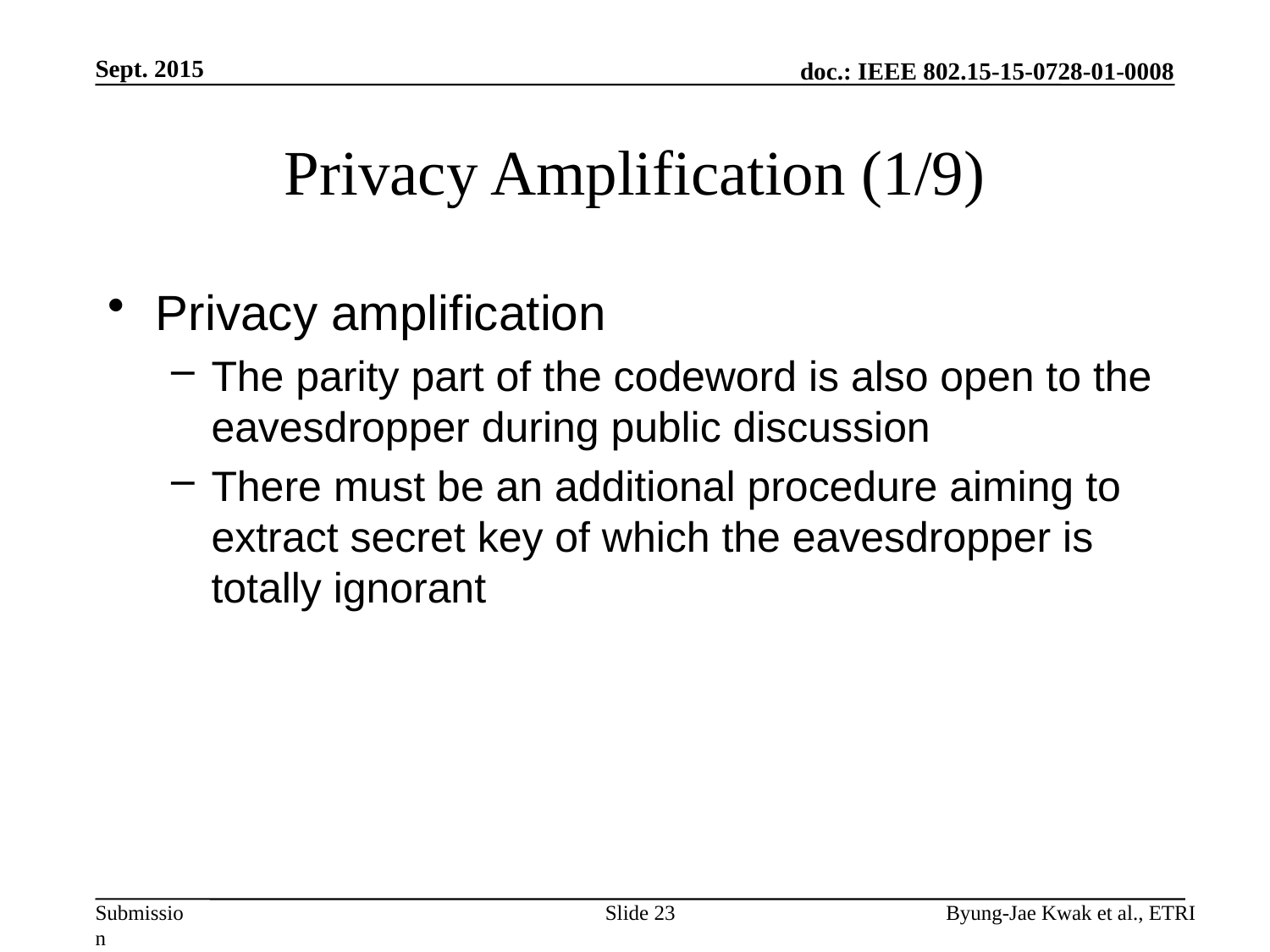

Sept. 2015
# Privacy Amplification (1/9)
Privacy amplification
The parity part of the codeword is also open to the eavesdropper during public discussion
There must be an additional procedure aiming to extract secret key of which the eavesdropper is totally ignorant
Slide 23
Byung-Jae Kwak et al., ETRI